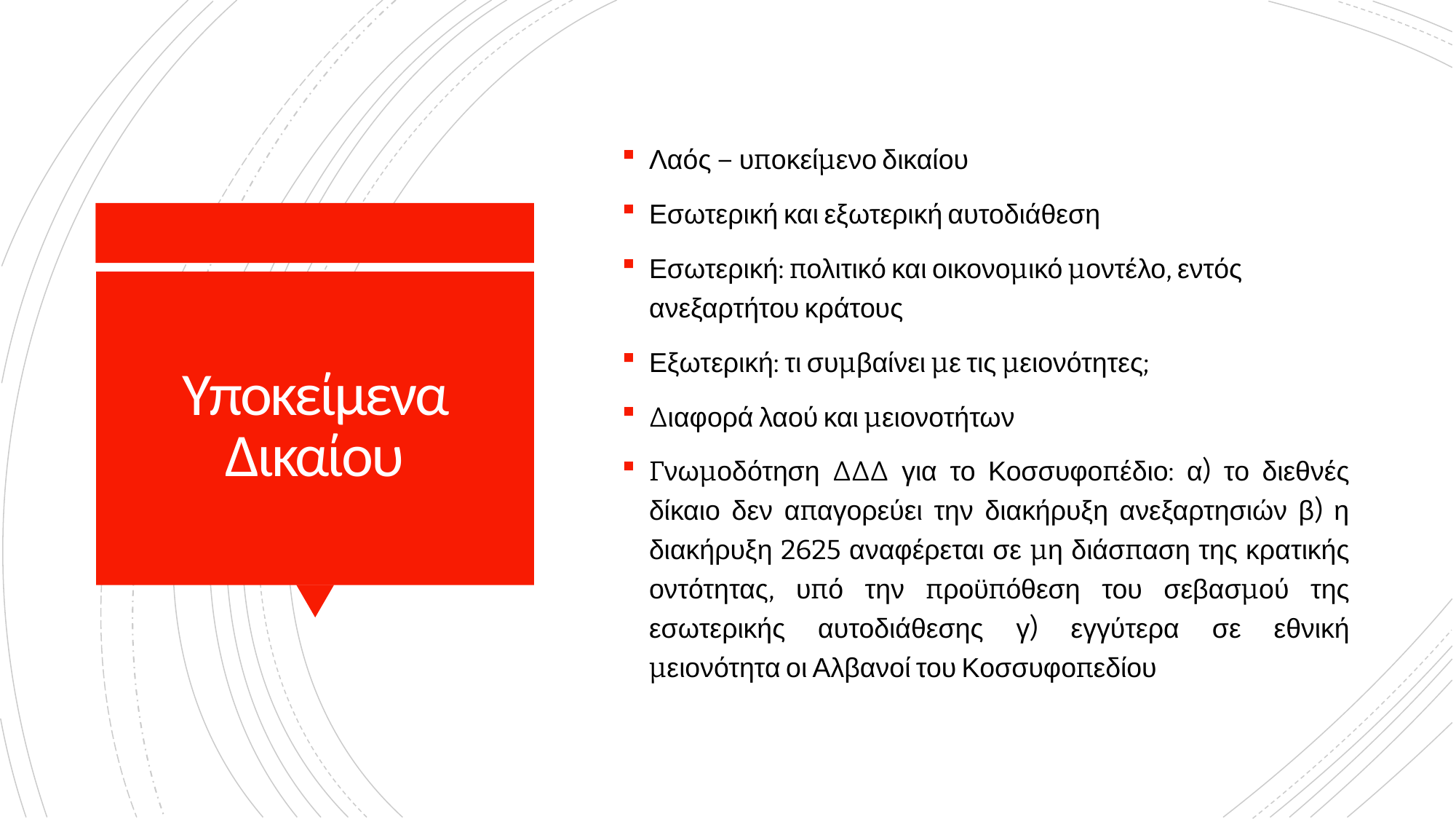

Λαός – υποκείμενο δικαίου
Εσωτερική και εξωτερική αυτοδιάθεση
Εσωτερική: πολιτικό και οικονομικό μοντέλο, εντός ανεξαρτήτου κράτους
Εξωτερική: τι συμβαίνει με τις μειονότητες;
Διαφορά λαού και μειονοτήτων
Γνωμοδότηση ΔΔΔ για το Κοσσυφοπέδιο: α) το διεθνές δίκαιο δεν απαγορεύει την διακήρυξη ανεξαρτησιών β) η διακήρυξη 2625 αναφέρεται σε μη διάσπαση της κρατικής οντότητας, υπό την προϋπόθεση του σεβασμού της εσωτερικής αυτοδιάθεσης γ) εγγύτερα σε εθνική μειονότητα οι Αλβανοί του Κοσσυφοπεδίου
# Υποκείμενα Δικαίου